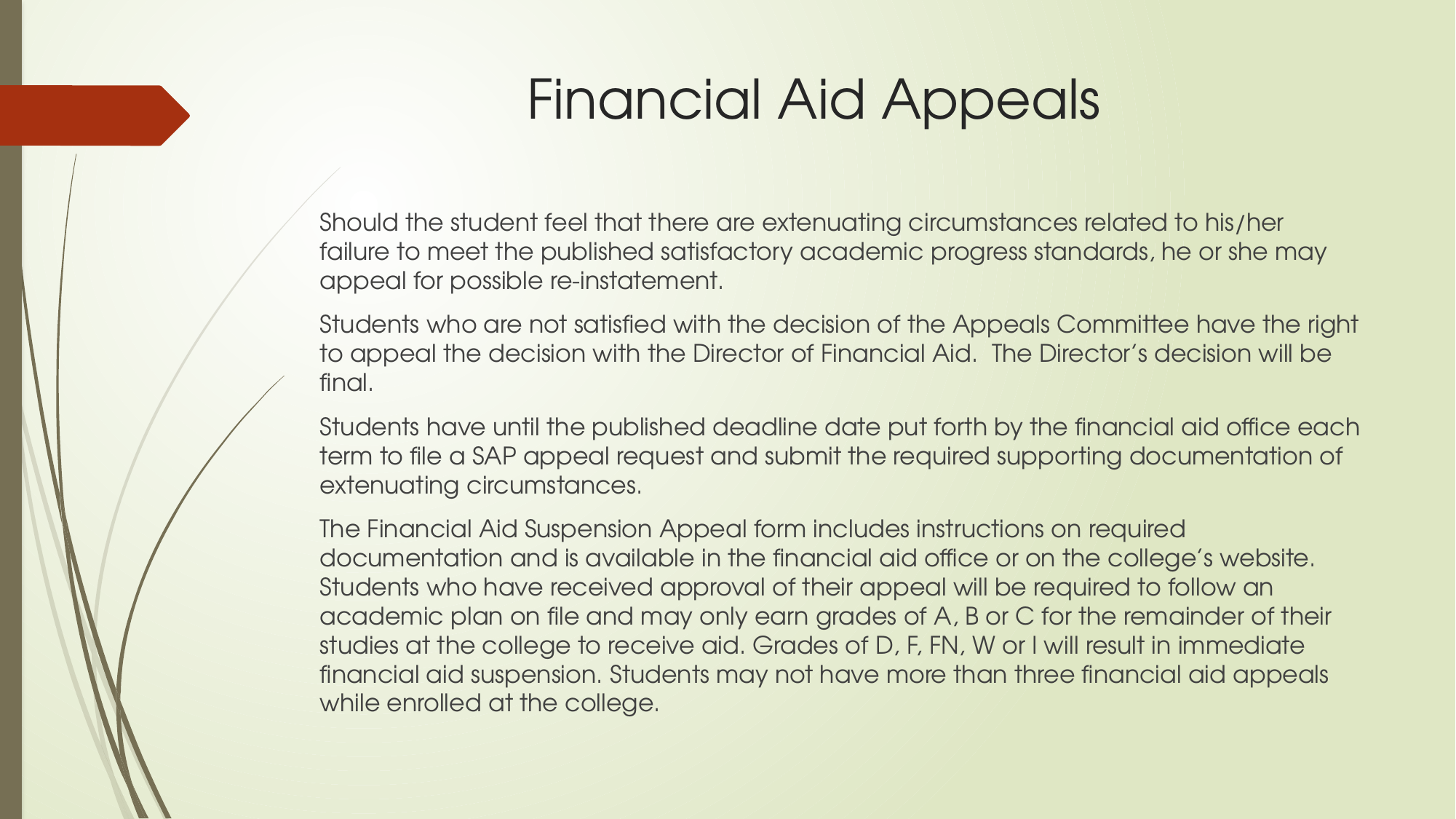

# Financial Aid Appeals
Should the student feel that there are extenuating circumstances related to his/her failure to meet the published satisfactory academic progress standards, he or she may appeal for possible re-instatement.
Students who are not satisfied with the decision of the Appeals Committee have the right to appeal the decision with the Director of Financial Aid.  The Director’s decision will be final.
Students have until the published deadline date put forth by the financial aid office each term to file a SAP appeal request and submit the required supporting documentation of extenuating circumstances.
The Financial Aid Suspension Appeal form includes instructions on required documentation and is available in the financial aid office or on the college’s website. Students who have received approval of their appeal will be required to follow an academic plan on file and may only earn grades of A, B or C for the remainder of their studies at the college to receive aid. Grades of D, F, FN, W or I will result in immediate financial aid suspension. Students may not have more than three financial aid appeals while enrolled at the college.